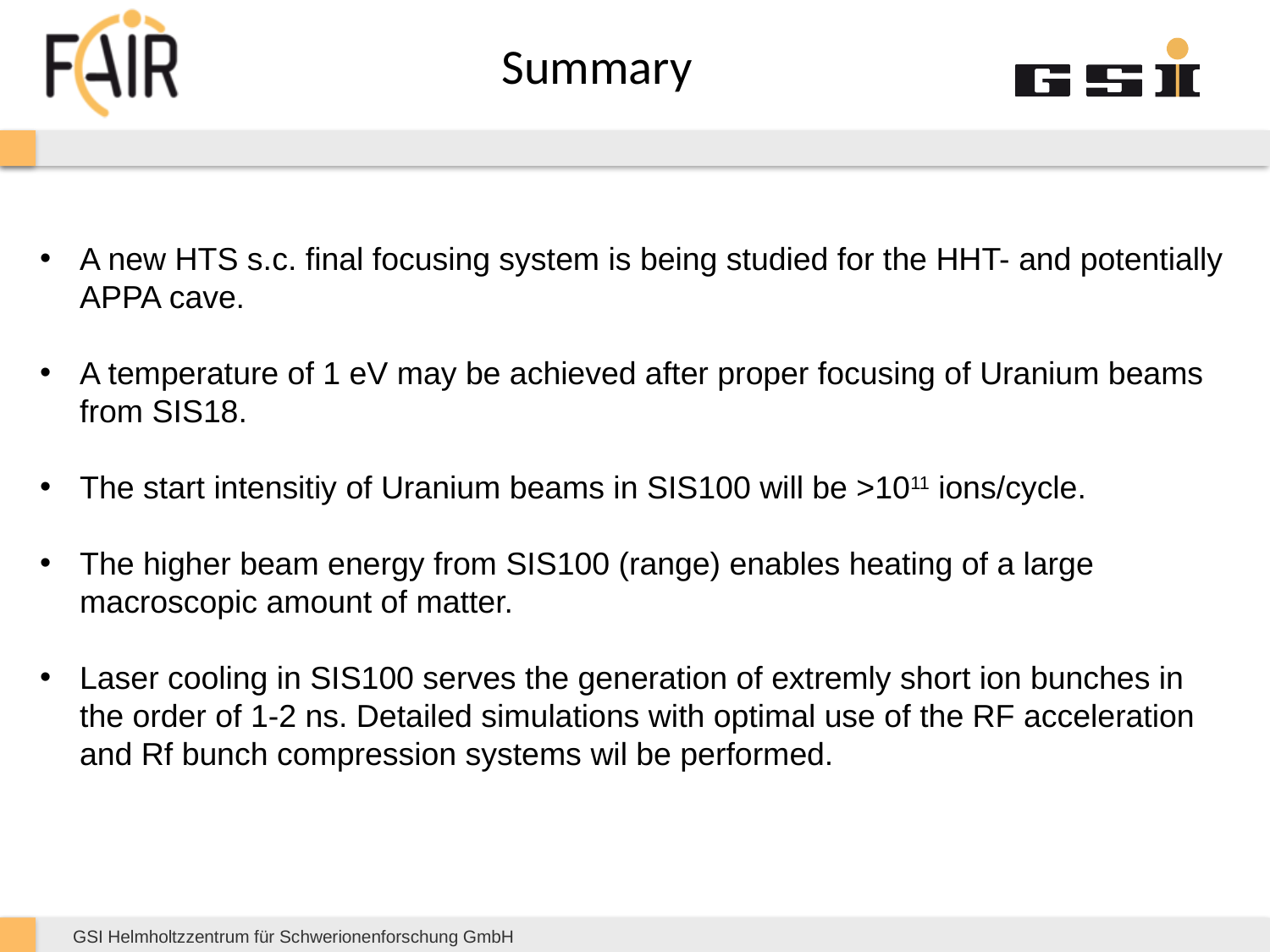

Summary
A new HTS s.c. final focusing system is being studied for the HHT- and potentially APPA cave.

A temperature of 1 eV may be achieved after proper focusing of Uranium beams from SIS18.

The start intensitiy of Uranium beams in SIS100 will be >1011 ions/cycle.

The higher beam energy from SIS100 (range) enables heating of a large macroscopic amount of matter.

Laser cooling in SIS100 serves the generation of extremly short ion bunches in the order of 1-2 ns. Detailed simulations with optimal use of the RF acceleration and Rf bunch compression systems wil be performed.